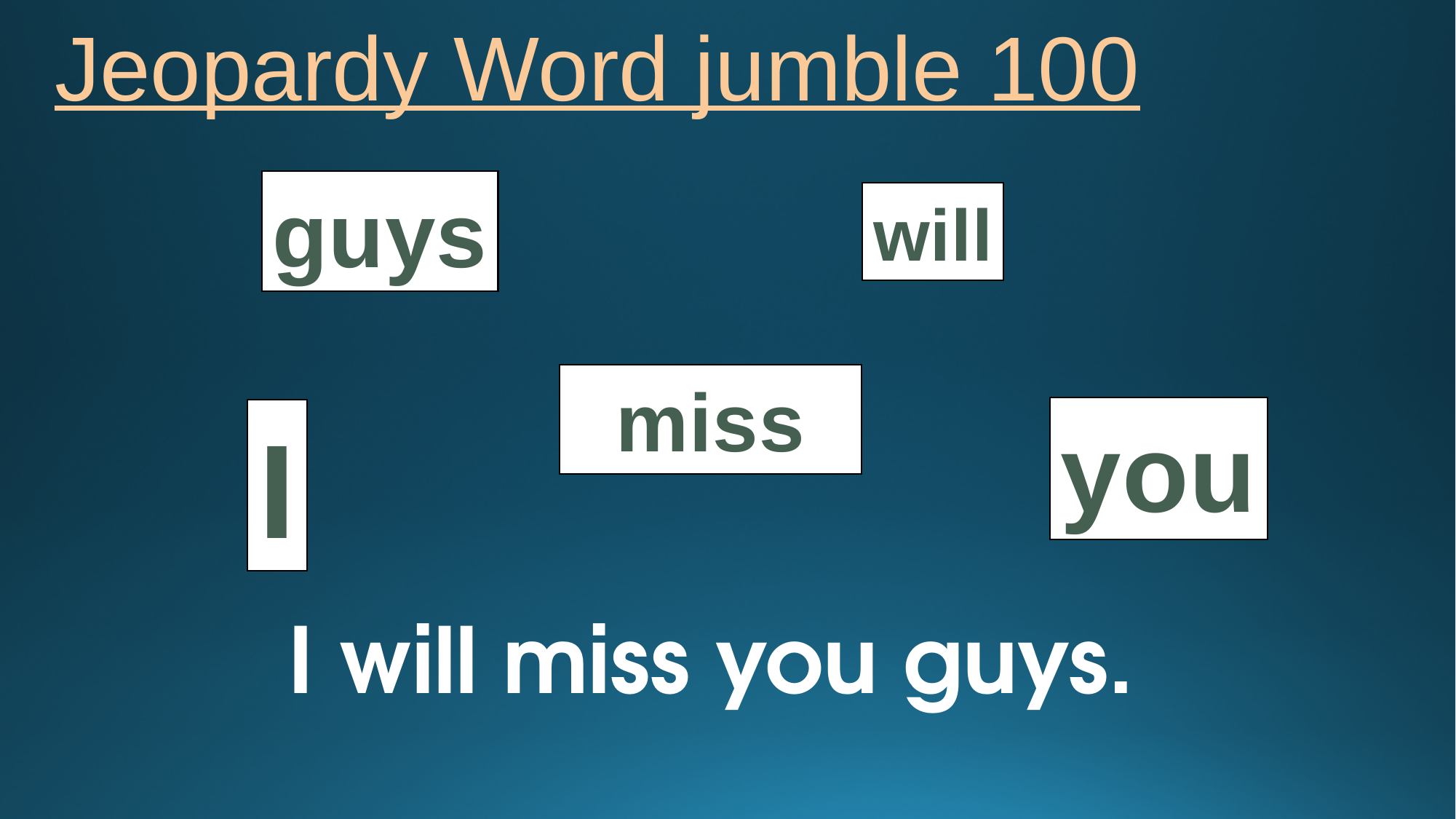

# Jeopardy Word jumble 100
guys
will
miss
you
I
I will miss you guys.